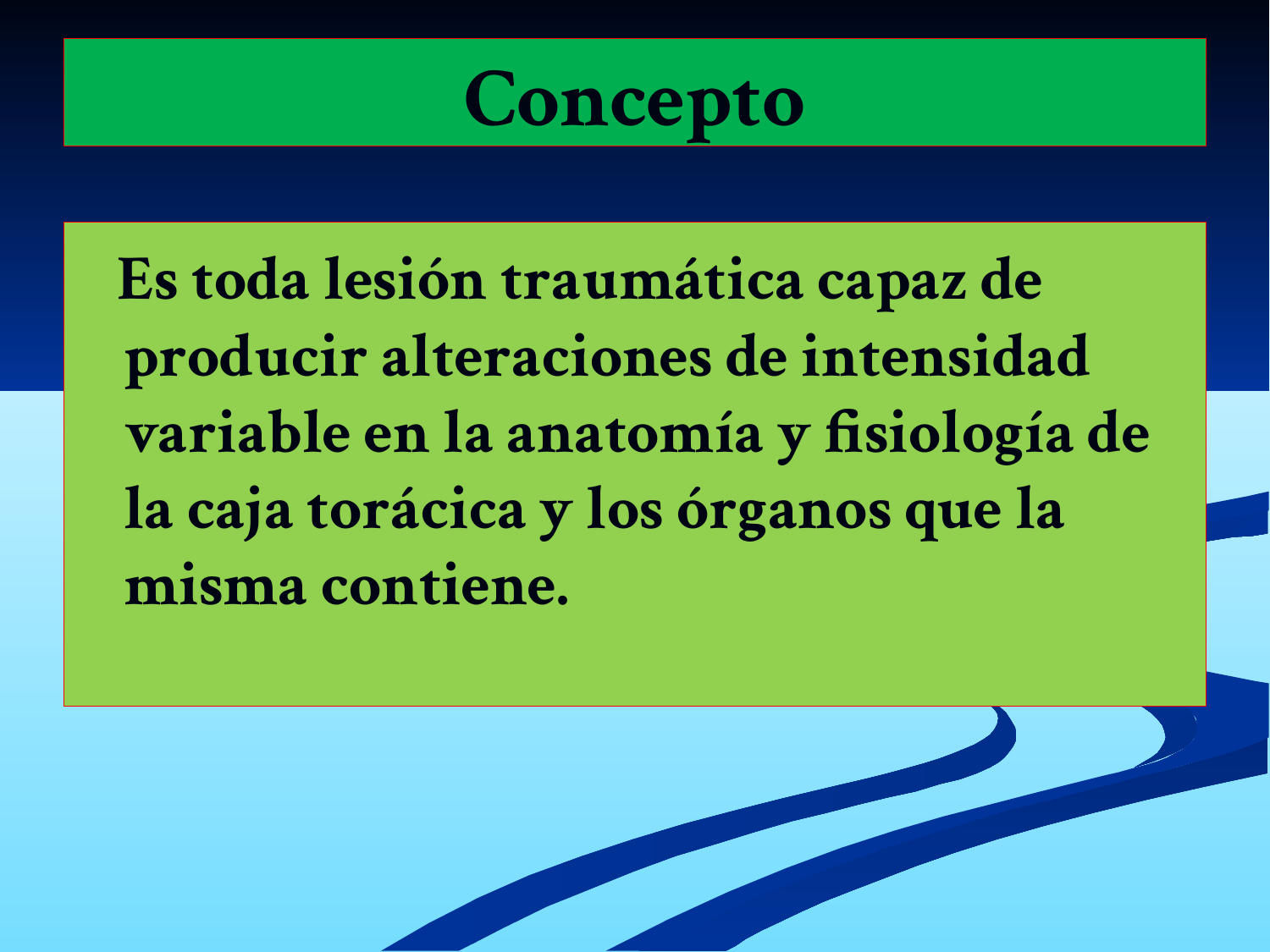

# Concepto
  Es toda lesión traumática capaz de producir alteraciones de intensidad variable en la anatomía y fisiología de la caja torácica y los órganos que la misma contiene.